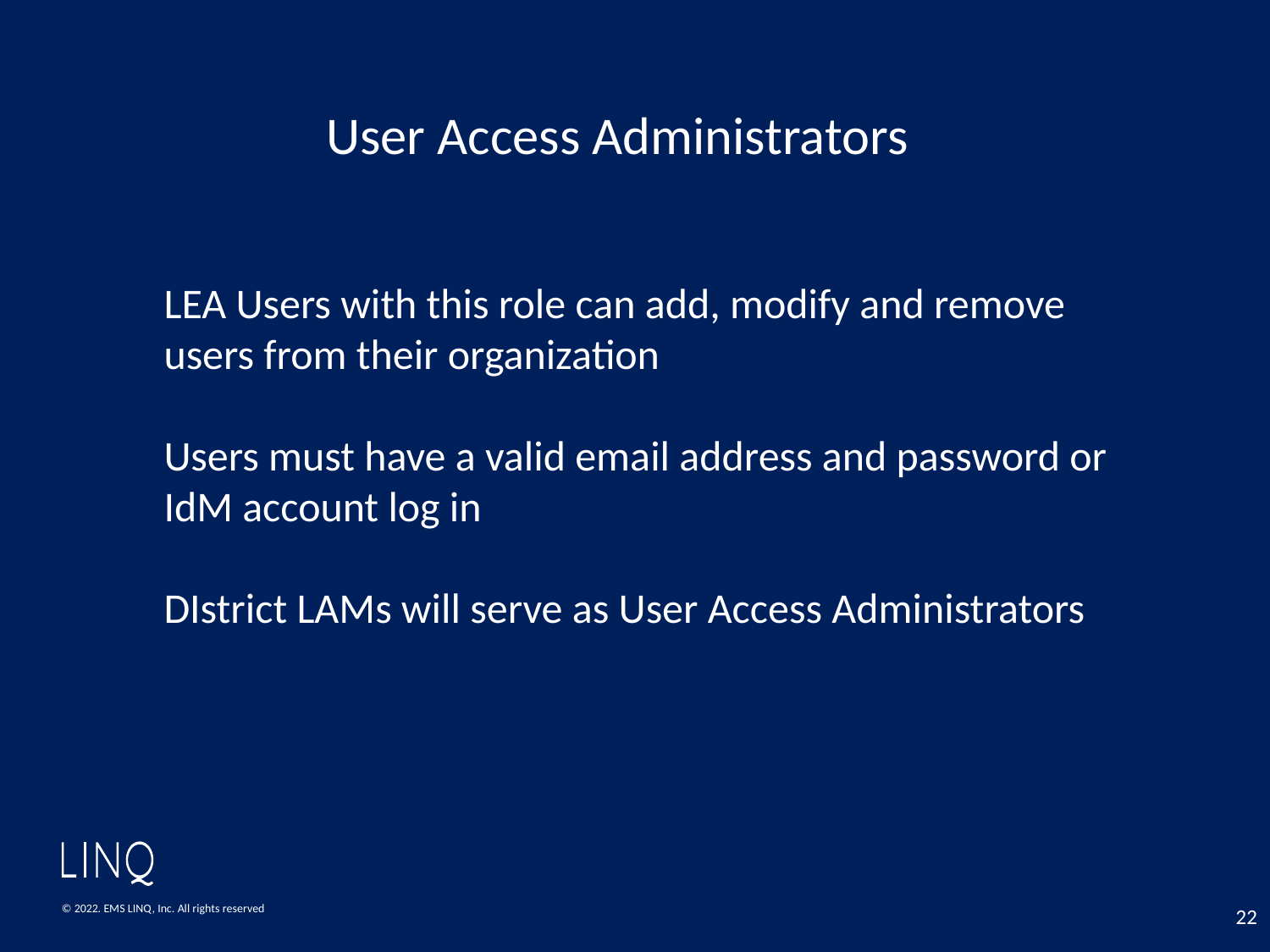

# User Access Administrators
LEA Users with this role can add, modify and remove users from their organization

Users must have a valid email address and password or IdM account log in

DIstrict LAMs will serve as User Access Administrators

22